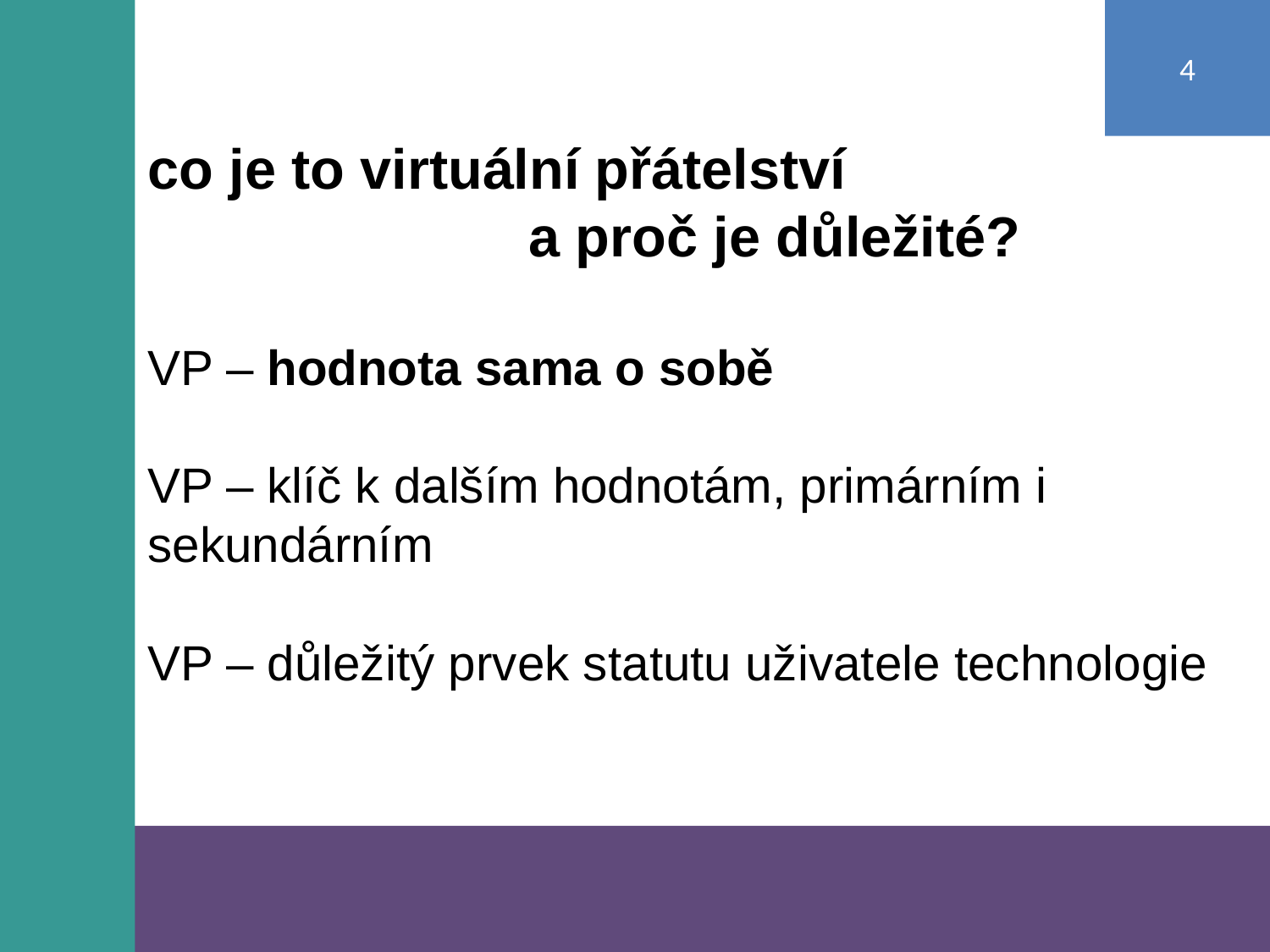

4
# co je to virtuální přátelství a proč je důležité? VP – hodnota sama o sobě VP – klíč k dalším hodnotám, primárním i 	sekundárním VP – důležitý prvek statutu uživatele technologie